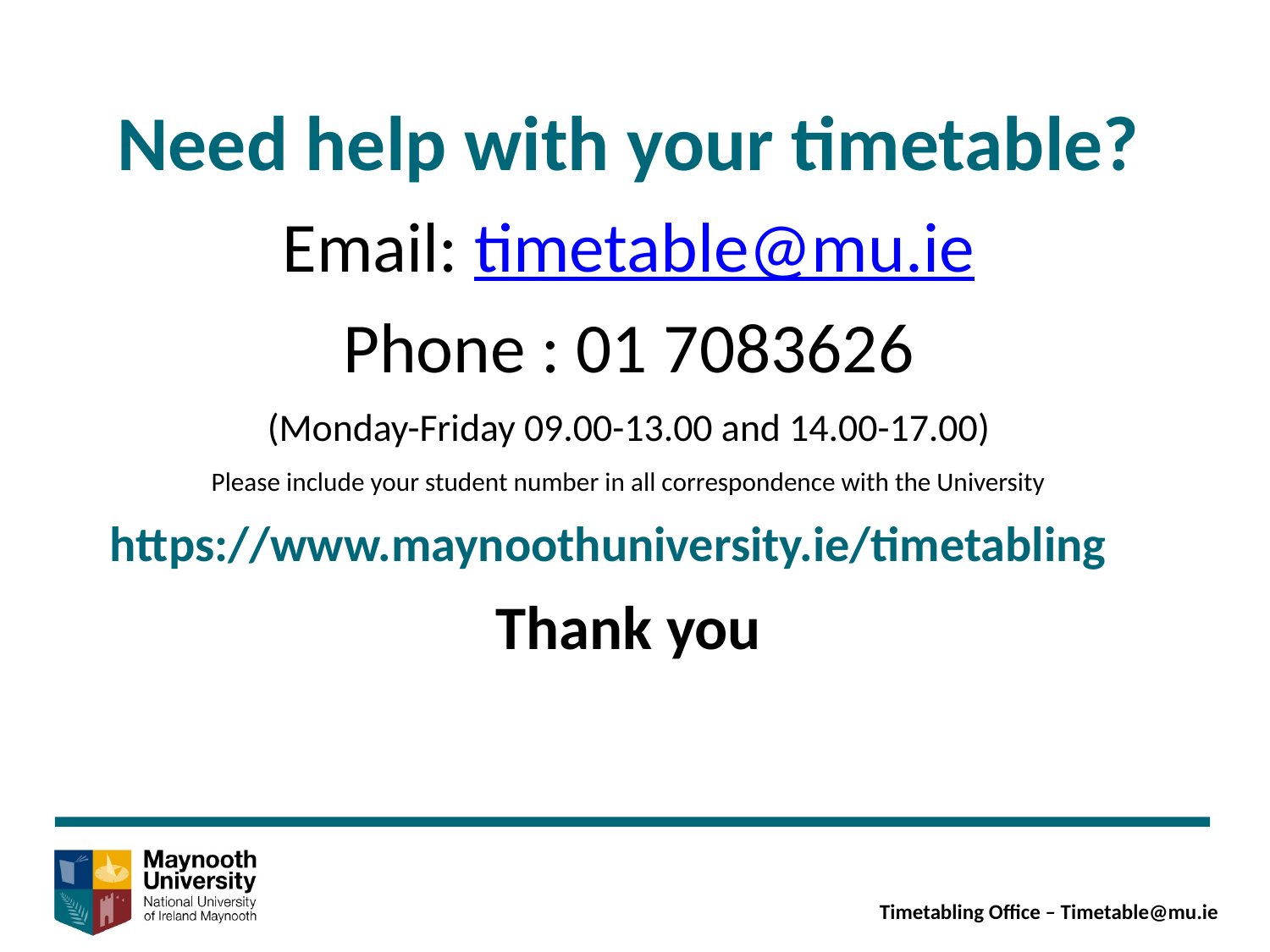

Need help with your timetable?
Email: timetable@mu.ie
Phone : 01 7083626
(Monday-Friday 09.00-13.00 and 14.00-17.00)
Please include your student number in all correspondence with the University
https://www.maynoothuniversity.ie/timetabling
Thank you
Timetabling Office – Timetable@mu.ie